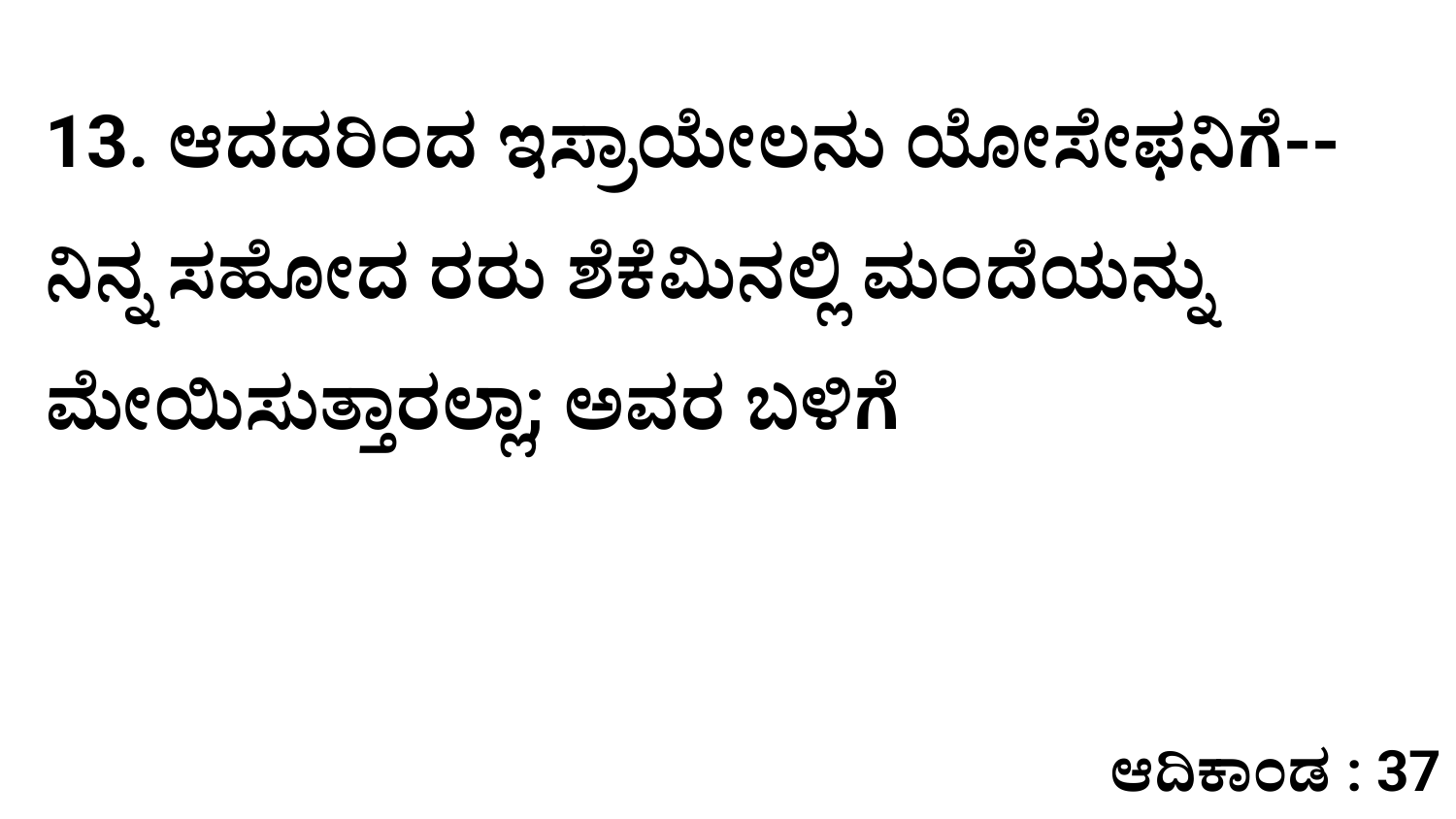

13. ಆದದರಿಂದ ಇಸ್ರಾಯೇಲನು ಯೋಸೇಫನಿಗೆ--ನಿನ್ನ ಸಹೋದ ರರು ಶೆಕೆಮಿನಲ್ಲಿ ಮಂದೆಯನ್ನು ಮೇಯಿಸುತ್ತಾರಲ್ಲಾ; ಅವರ ಬಳಿಗೆ
ಆದಿಕಾಂಡ : 37